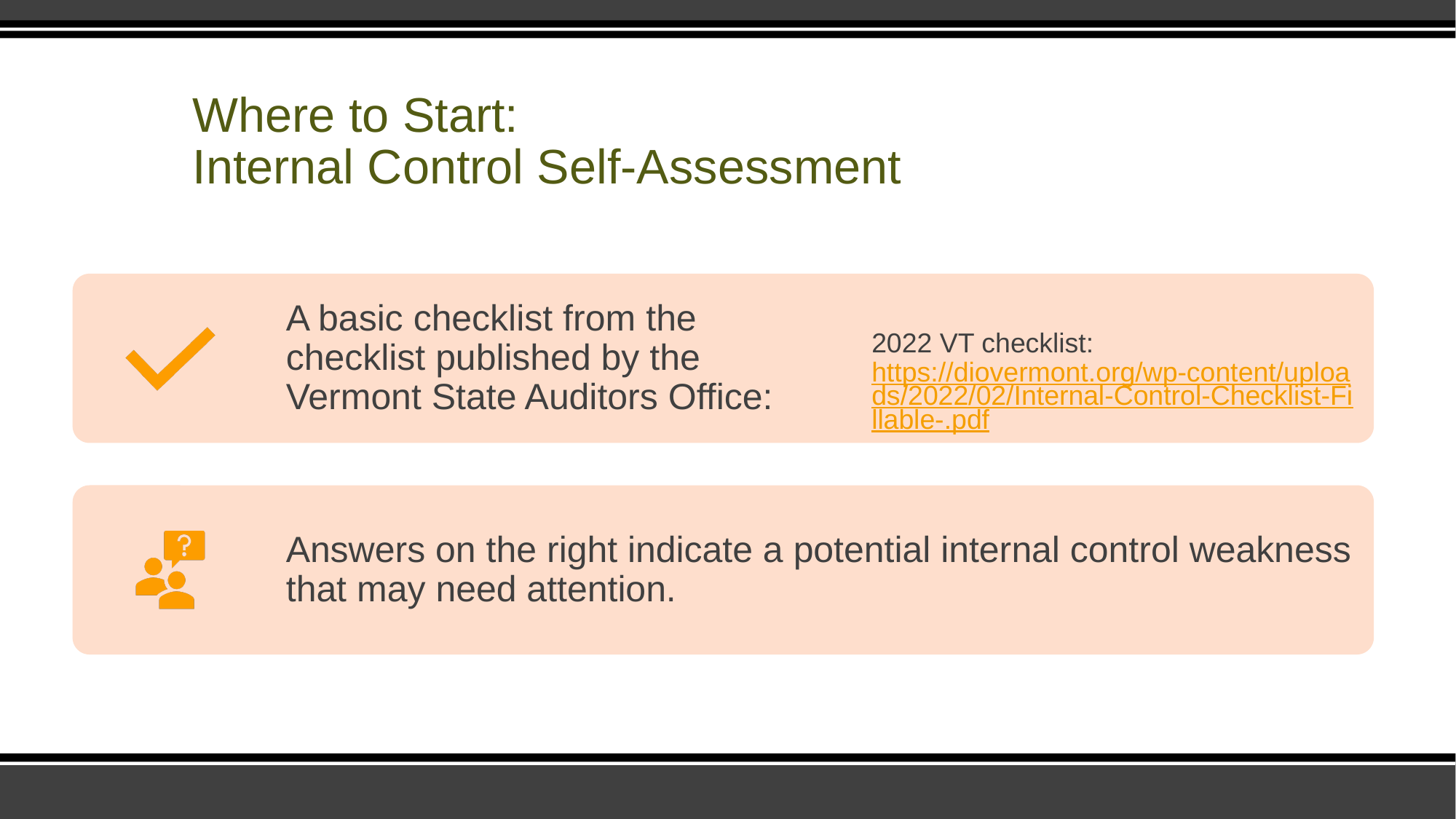

# Where to Start: Internal Control Self-Assessment
A basic checklist from the checklist published by the Vermont State Auditors Office:
2022 VT checklist: https://diovermont.org/wp-content/uploads/2022/02/Internal-Control-Checklist-Fillable-.pdf
Answers on the right indicate a potential internal control weakness that may need attention.
32